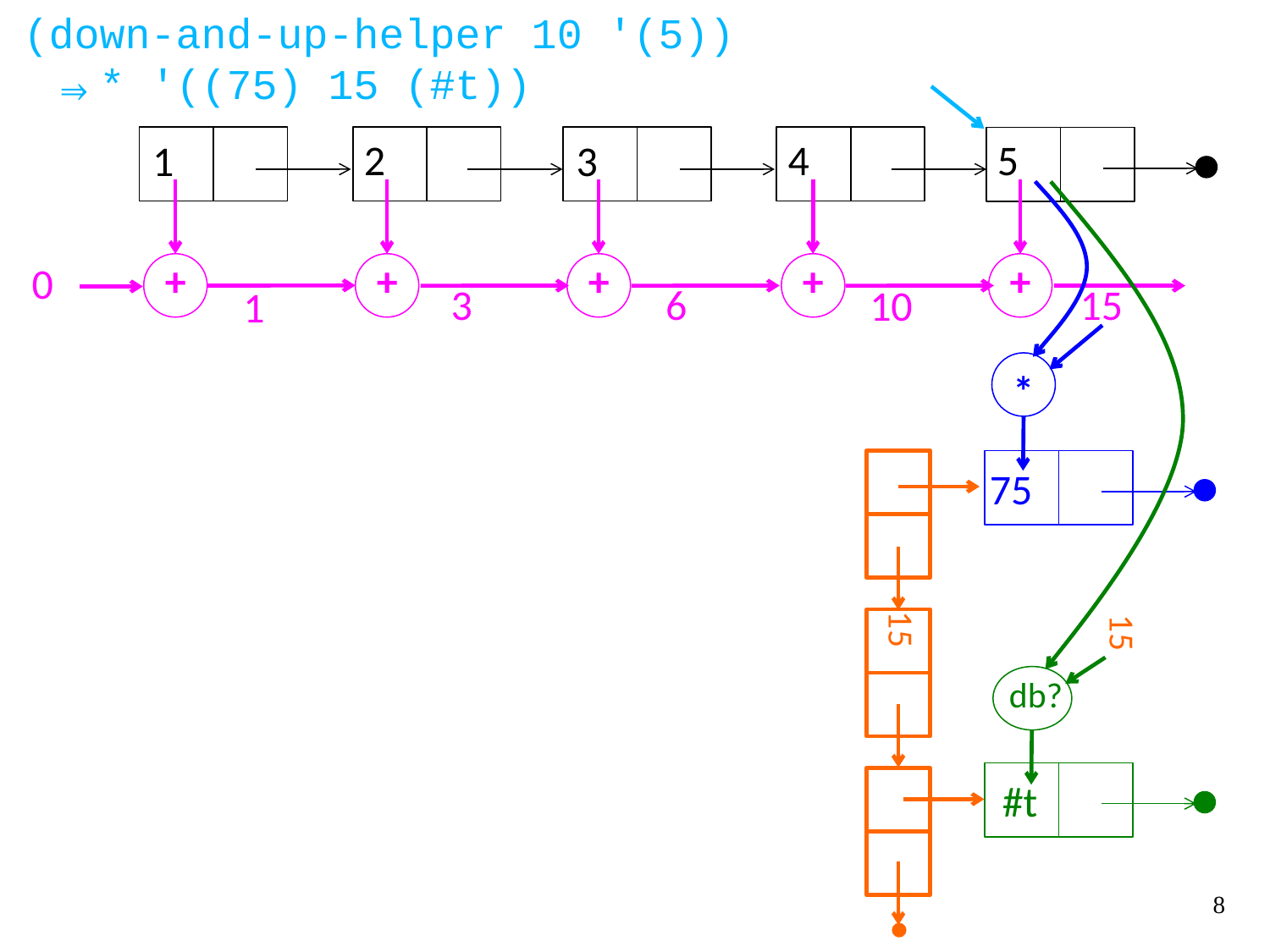

(down-and-up-helper 10 '(5))
 ⇒* '((75) 15 (#t))

2

4

5
1
3

+
+
+
+
+
0

3
6
15
10
1

*

75

15
15

db?

#t

8